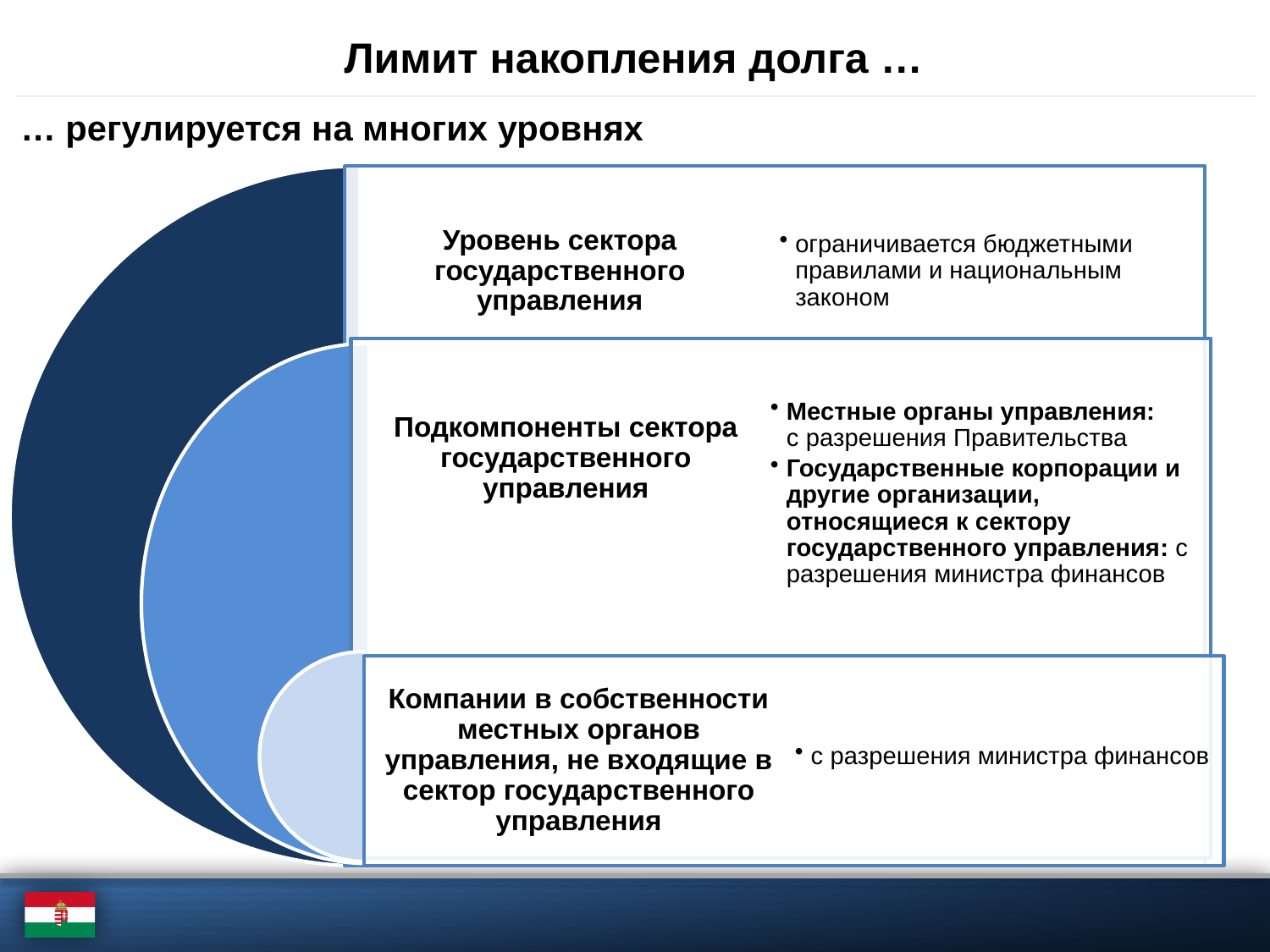

# Лимит накопления долга …
… регулируется на многих уровнях
Уровень сектора государственного управления
Подкомпоненты сектора государственного управления
Компании в собственности местных органов управления, не входящие в сектор государственного управления
ограничивается бюджетными правилами и национальным законом
Местные органы управления:
с разрешения Правительства
Государственные корпорации и другие организации, относящиеся к сектору государственного управления: с разрешения министра финансов
с разрешения министра финансов